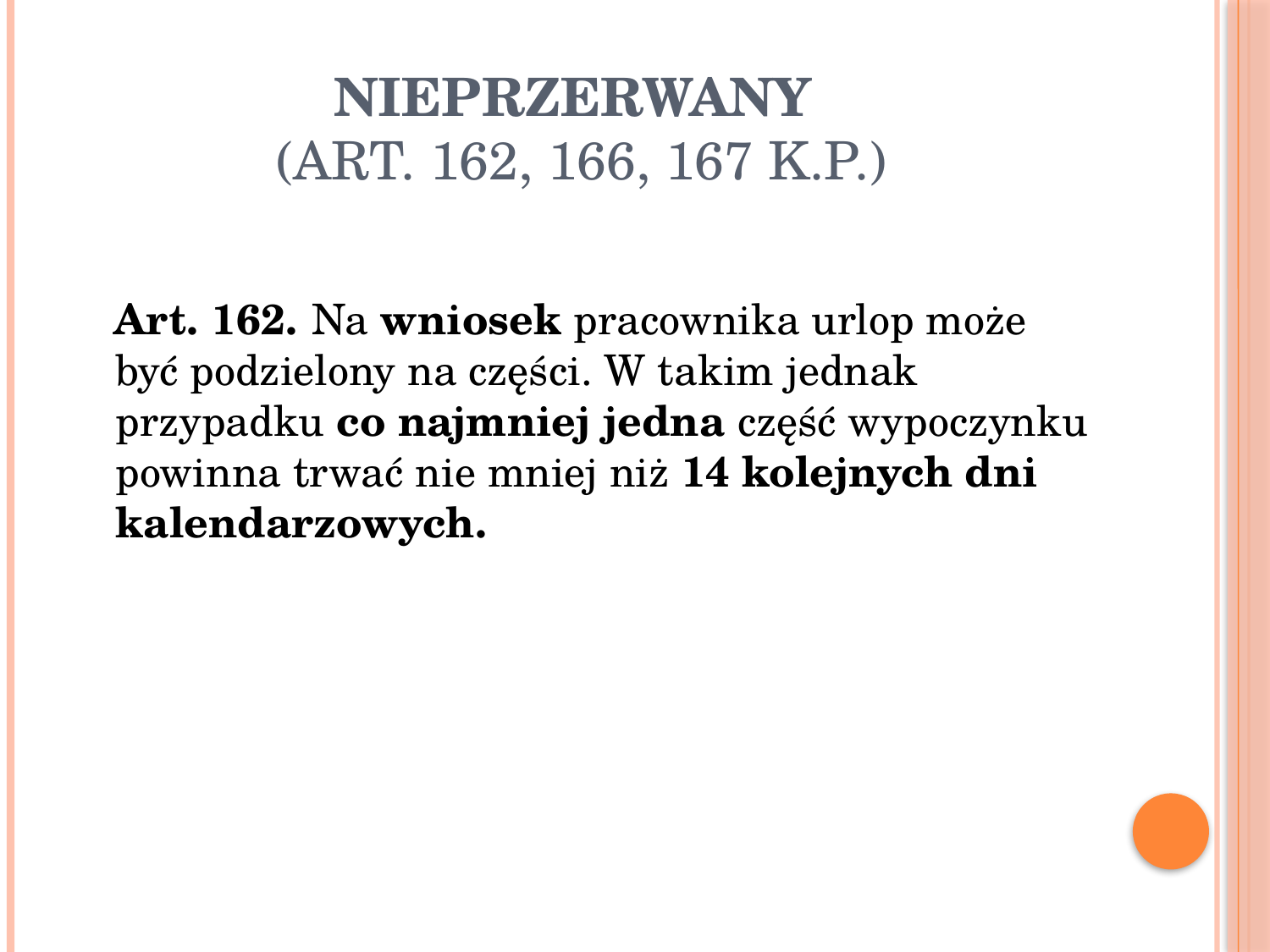

# nieprzerwany  (art. 162, 166, 167 k.p.)
   Art. 162. Na wniosek pracownika urlop może być podzielony na części. W takim jednak przypadku co najmniej jedna część wypoczynku powinna trwać nie mniej niż 14 kolejnych dni kalendarzowych.